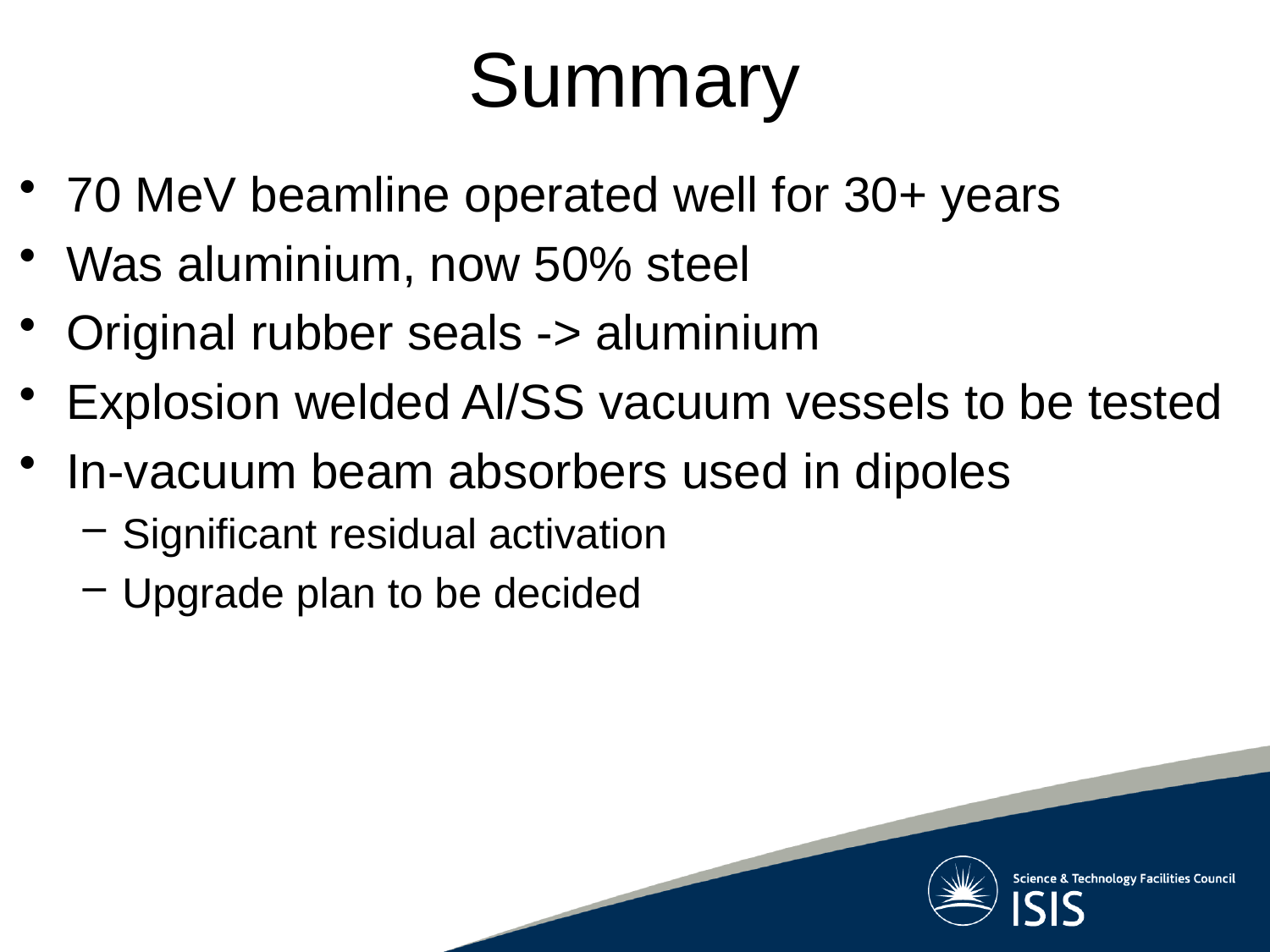

# Summary
70 MeV beamline operated well for 30+ years
Was aluminium, now 50% steel
Original rubber seals -> aluminium
Explosion welded Al/SS vacuum vessels to be tested
In-vacuum beam absorbers used in dipoles
Significant residual activation
Upgrade plan to be decided